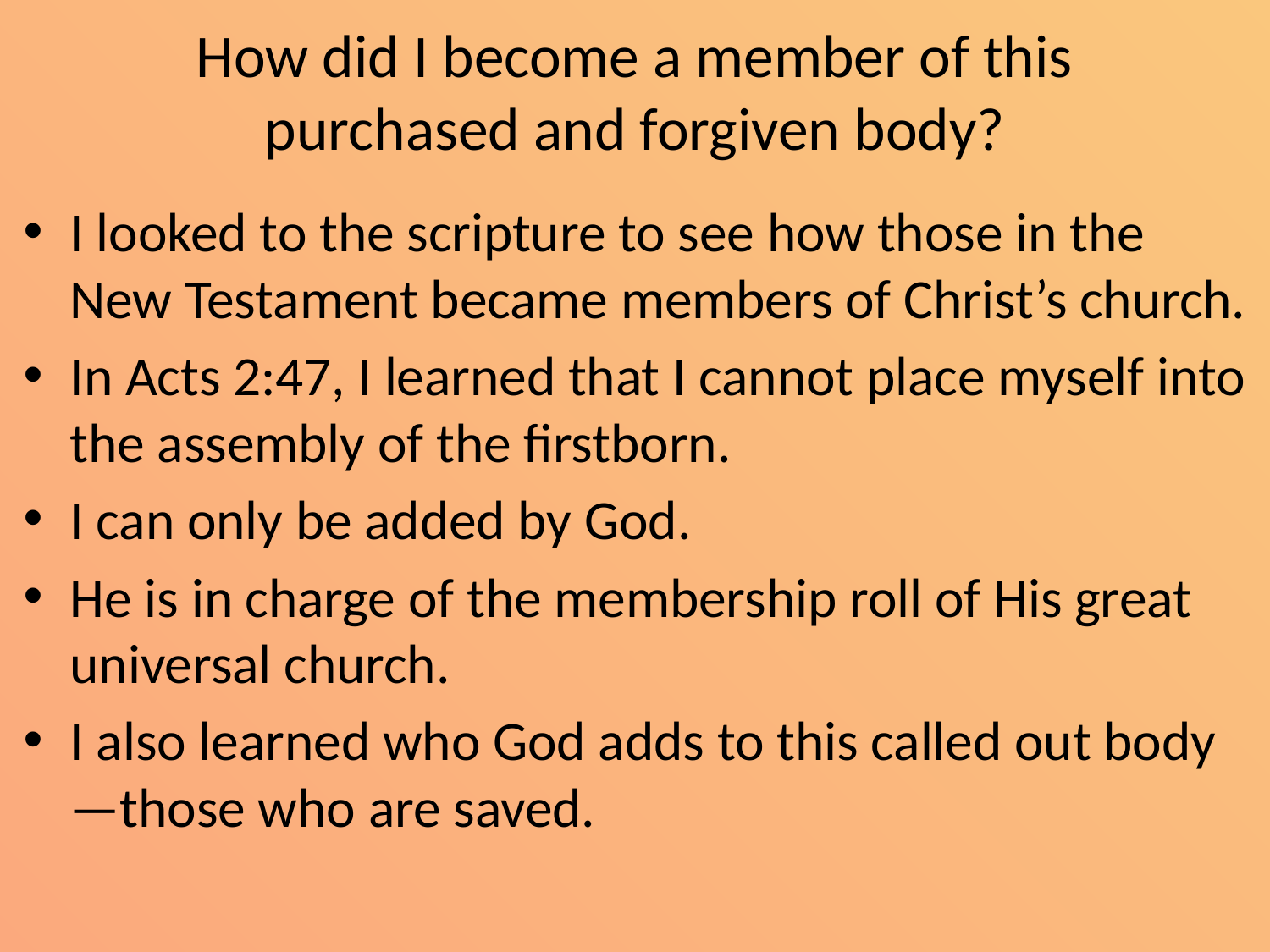

# How did I become a member of this purchased and forgiven body?
I looked to the scripture to see how those in the New Testament became members of Christ’s church.
In Acts 2:47, I learned that I cannot place myself into the assembly of the firstborn.
I can only be added by God.
He is in charge of the membership roll of His great universal church.
I also learned who God adds to this called out body—those who are saved.